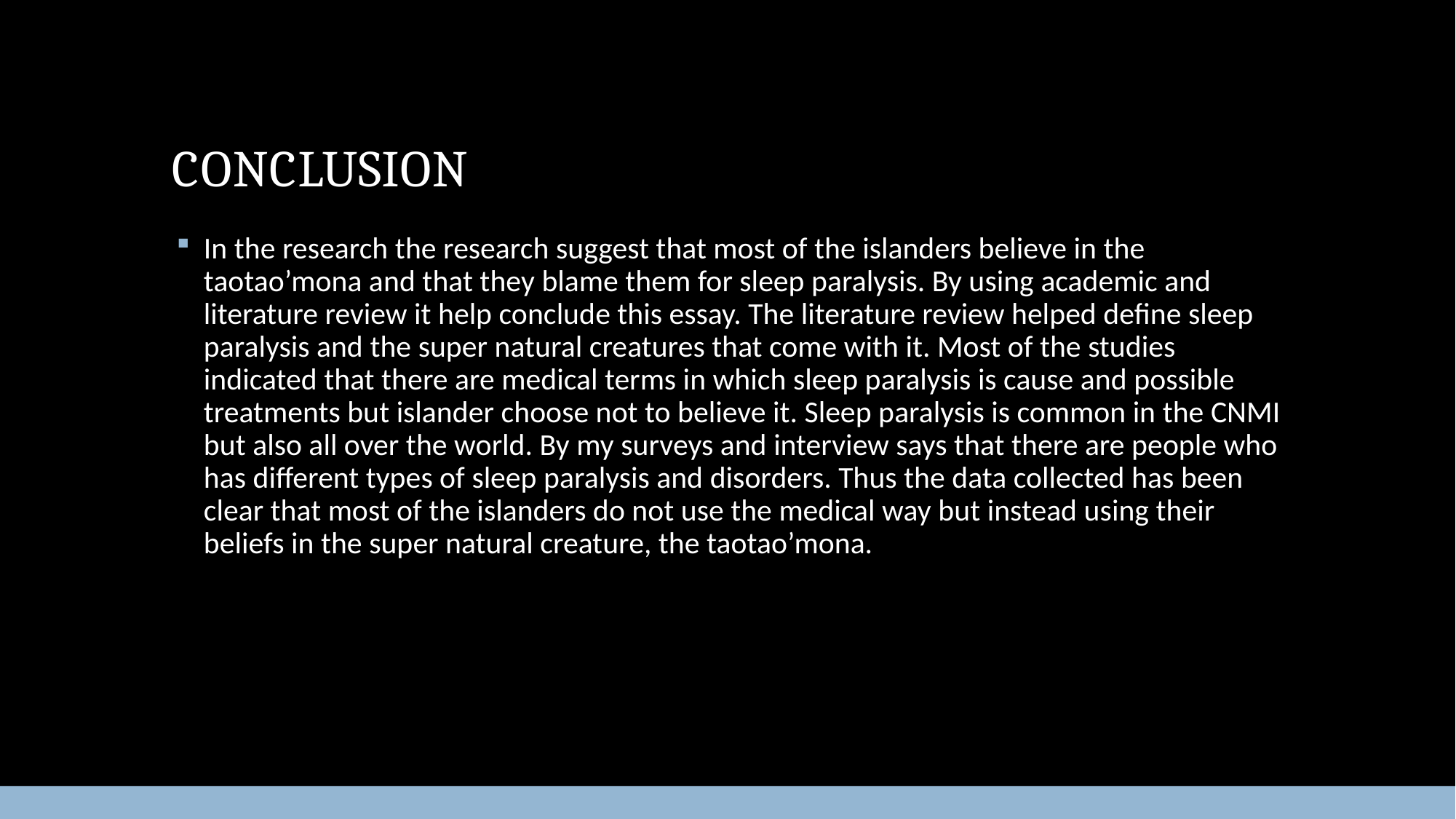

# CONCLUSION
In the research the research suggest that most of the islanders believe in the taotao’mona and that they blame them for sleep paralysis. By using academic and literature review it help conclude this essay. The literature review helped define sleep paralysis and the super natural creatures that come with it. Most of the studies indicated that there are medical terms in which sleep paralysis is cause and possible treatments but islander choose not to believe it. Sleep paralysis is common in the CNMI but also all over the world. By my surveys and interview says that there are people who has different types of sleep paralysis and disorders. Thus the data collected has been clear that most of the islanders do not use the medical way but instead using their beliefs in the super natural creature, the taotao’mona.